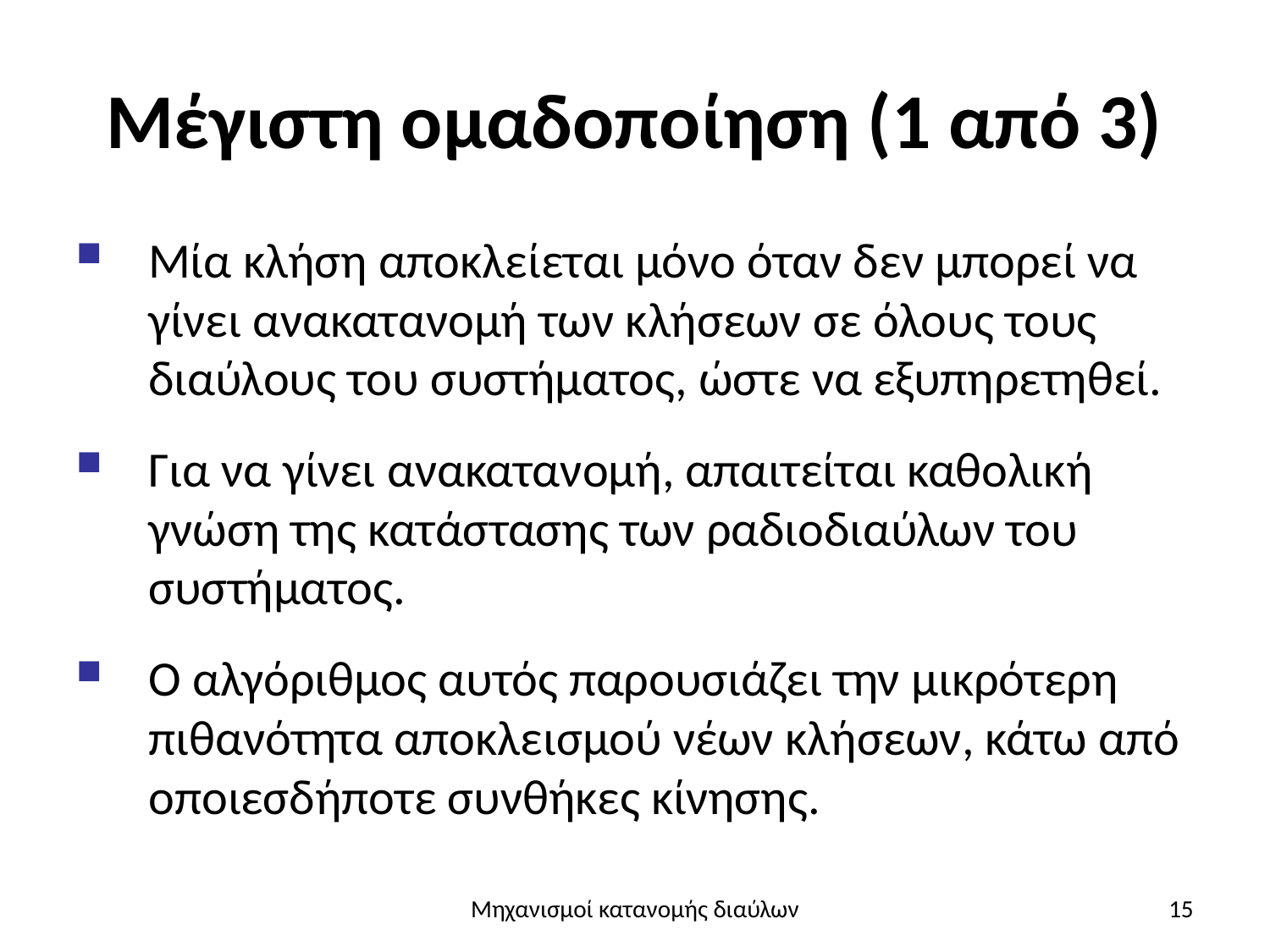

# Μέγιστη ομαδοποίηση (1 από 3)
Μία κλήση αποκλείεται μόνο όταν δεν μπορεί να γίνει ανακατανομή των κλήσεων σε όλους τους διαύλους του συστήματος, ώστε να εξυπηρετηθεί.
Για να γίνει ανακατανομή, απαιτείται καθολική γνώση της κατάστασης των ραδιοδιαύλων του συστήματος.
Ο αλγόριθμος αυτός παρουσιάζει την μικρότερη πιθανότητα αποκλεισμού νέων κλήσεων, κάτω από οποιεσδήποτε συνθήκες κίνησης.
Μηχανισμοί κατανομής διαύλων
15